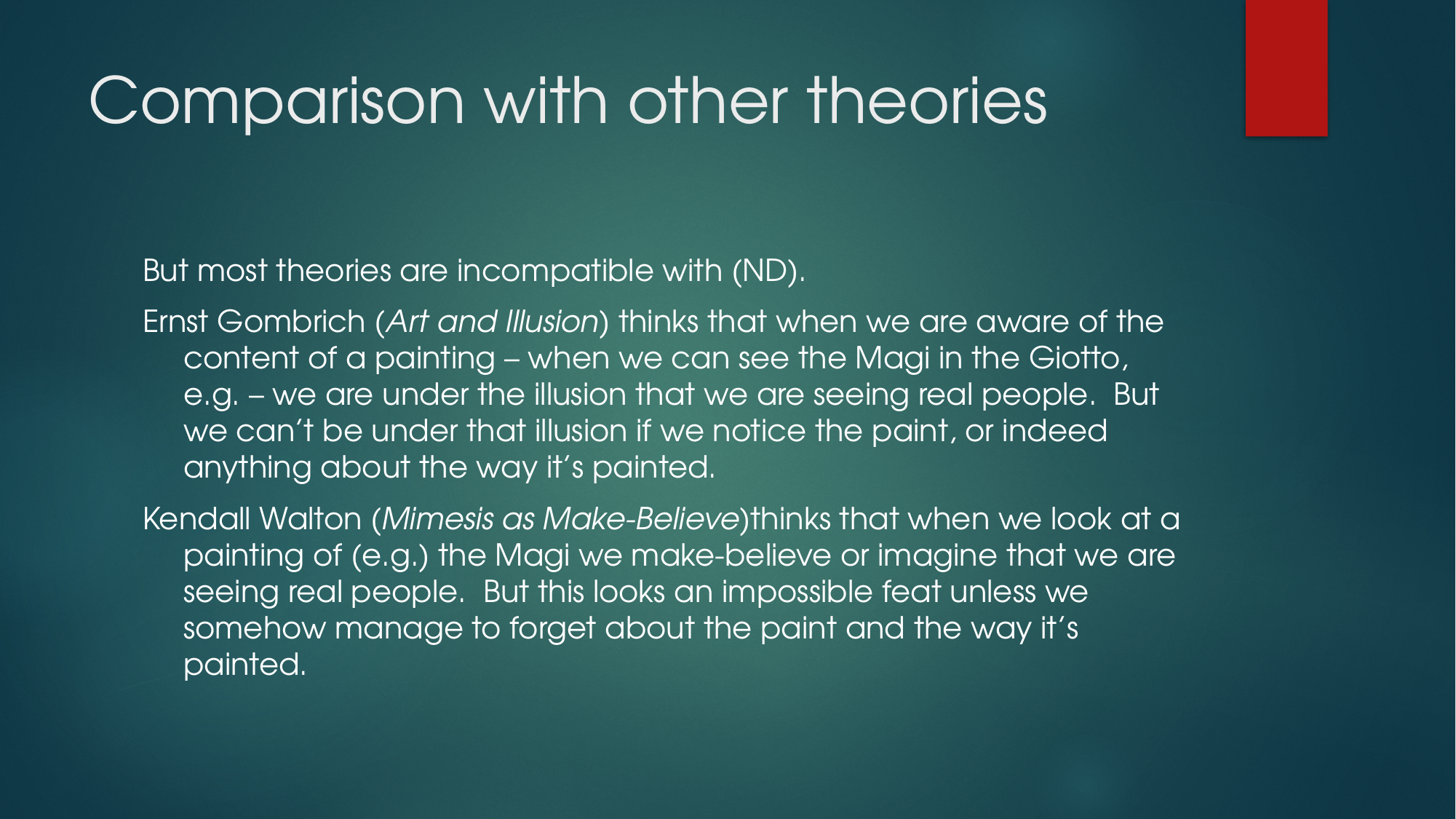

# Comparison with other theories
But most theories are incompatible with (ND).
Ernst Gombrich (Art and Illusion) thinks that when we are aware of the content of a painting – when we can see the Magi in the Giotto, e.g. – we are under the illusion that we are seeing real people.  But we can’t be under that illusion if we notice the paint, or indeed anything about the way it’s painted.
Kendall Walton (Mimesis as Make-Believe)thinks that when we look at a painting of (e.g.) the Magi we make-believe or imagine that we are seeing real people.  But this looks an impossible feat unless we somehow manage to forget about the paint and the way it’s painted.